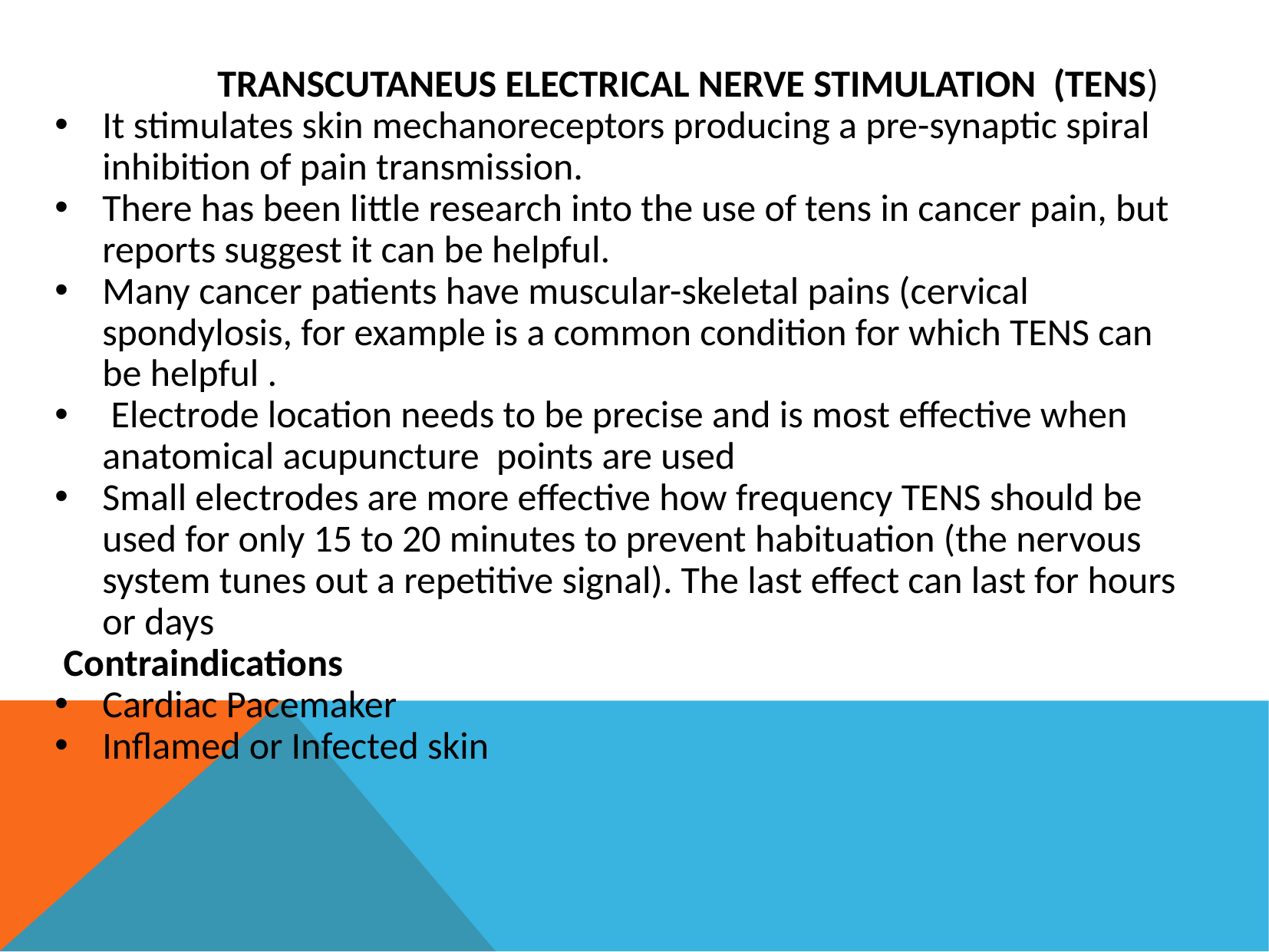

TRANSCUTANEUS ELECTRICAL NERVE STIMULATION  (TENS)
It stimulates skin mechanoreceptors producing a pre-synaptic spiral inhibition of pain transmission.
There has been little research into the use of tens in cancer pain, but reports suggest it can be helpful.
Many cancer patients have muscular-skeletal pains (cervical spondylosis, for example is a common condition for which TENS can be helpful .
 Electrode location needs to be precise and is most effective when anatomical acupuncture  points are used
Small electrodes are more effective how frequency TENS should be used for only 15 to 20 minutes to prevent habituation (the nervous system tunes out a repetitive signal). The last effect can last for hours or days
 Contraindications
Cardiac Pacemaker
Inflamed or Infected skin